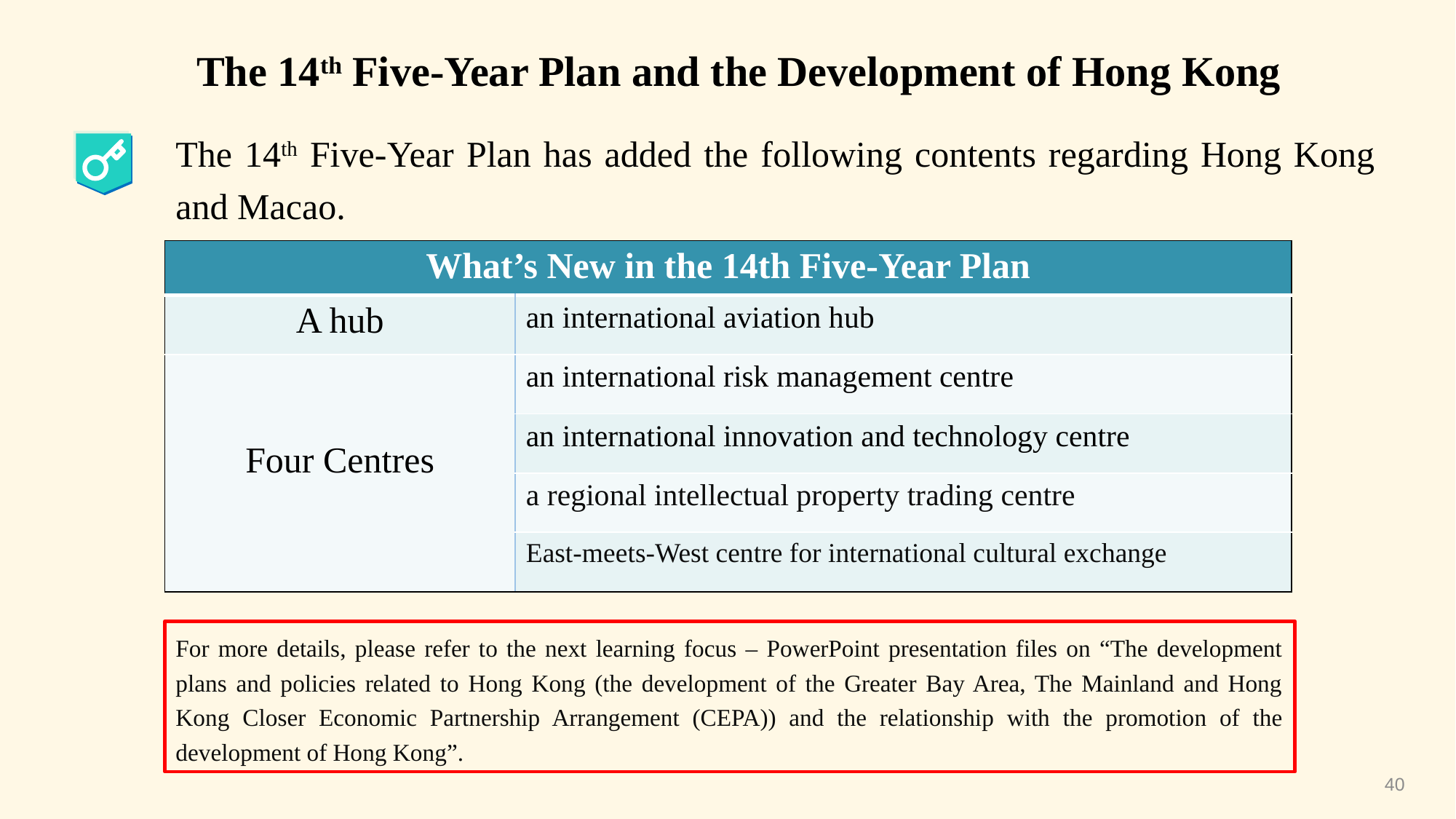

The 14th Five-Year Plan and the Development of Hong Kong
The 14th Five-Year Plan has added the following contents regarding Hong Kong and Macao.

| What’s New in the 14th Five-Year Plan |  |
| --- | --- |
| A hub | an international aviation hub |
| Four Centres | an international risk management centre |
|  | an international innovation and technology centre |
|  | a regional intellectual property trading centre |
|  | East-meets-West centre for international cultural exchange |
For more details, please refer to the next learning focus – PowerPoint presentation files on “The development plans and policies related to Hong Kong (the development of the Greater Bay Area, The Mainland and Hong Kong Closer Economic Partnership Arrangement (CEPA)) and the relationship with the promotion of the development of Hong Kong”.